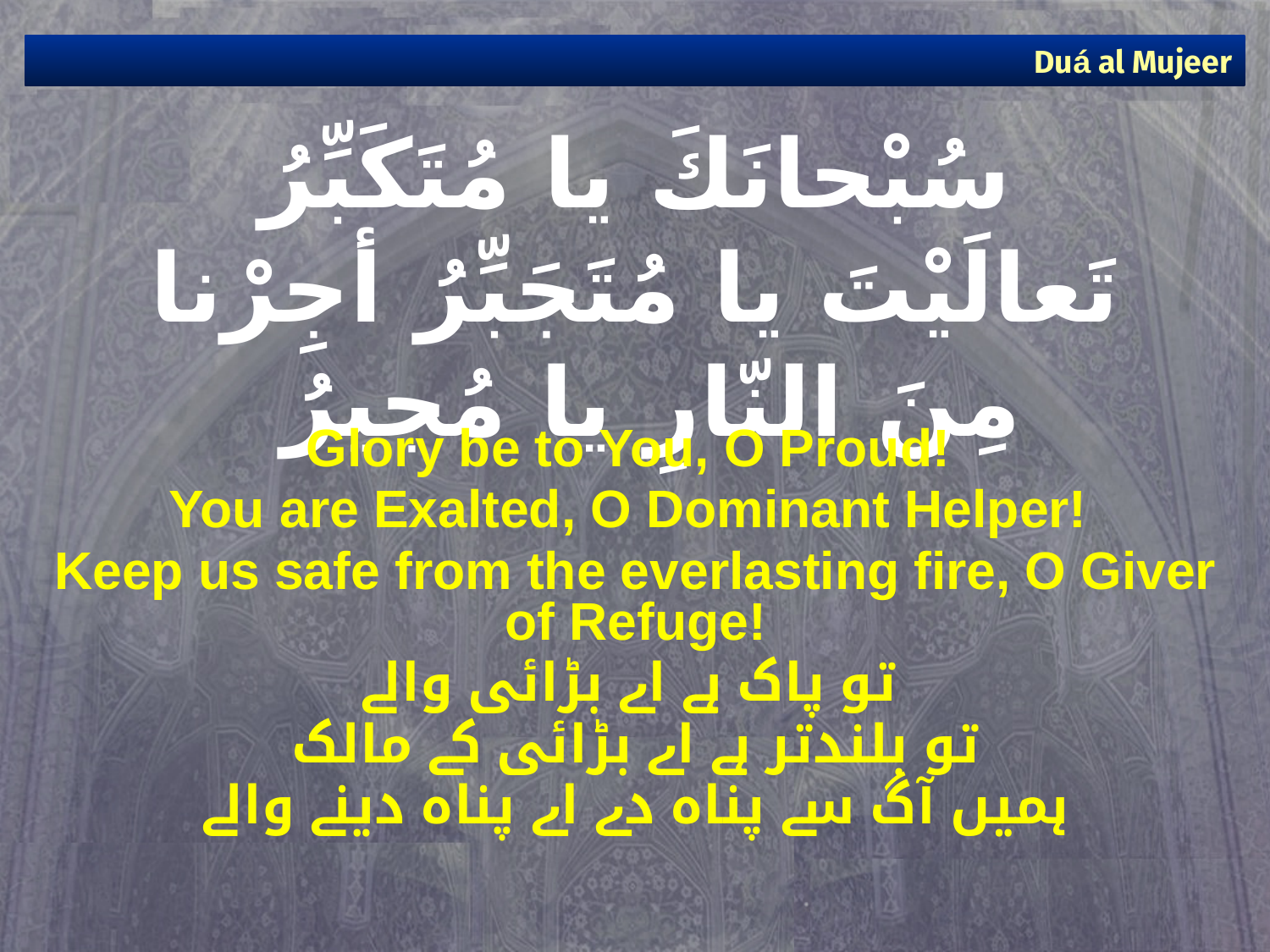

Duá al Mujeer
# سُبْحانَكَ يا مُتَكَبِّرُ تَعالَيْتَ يا مُتَجَبِّرُ أجِرْنا مِنَ النّارِ يا مُجيرُ
Glory be to You, O Proud!
You are Exalted, O Dominant Helper!
Keep us safe from the everlasting fire, O Giver of Refuge!
تو پاک ہے اے بڑائی والے
تو بلندتر ہے اے بڑائی کے مالک
ہمیں آگ سے پناہ دے اے پناہ دینے والے